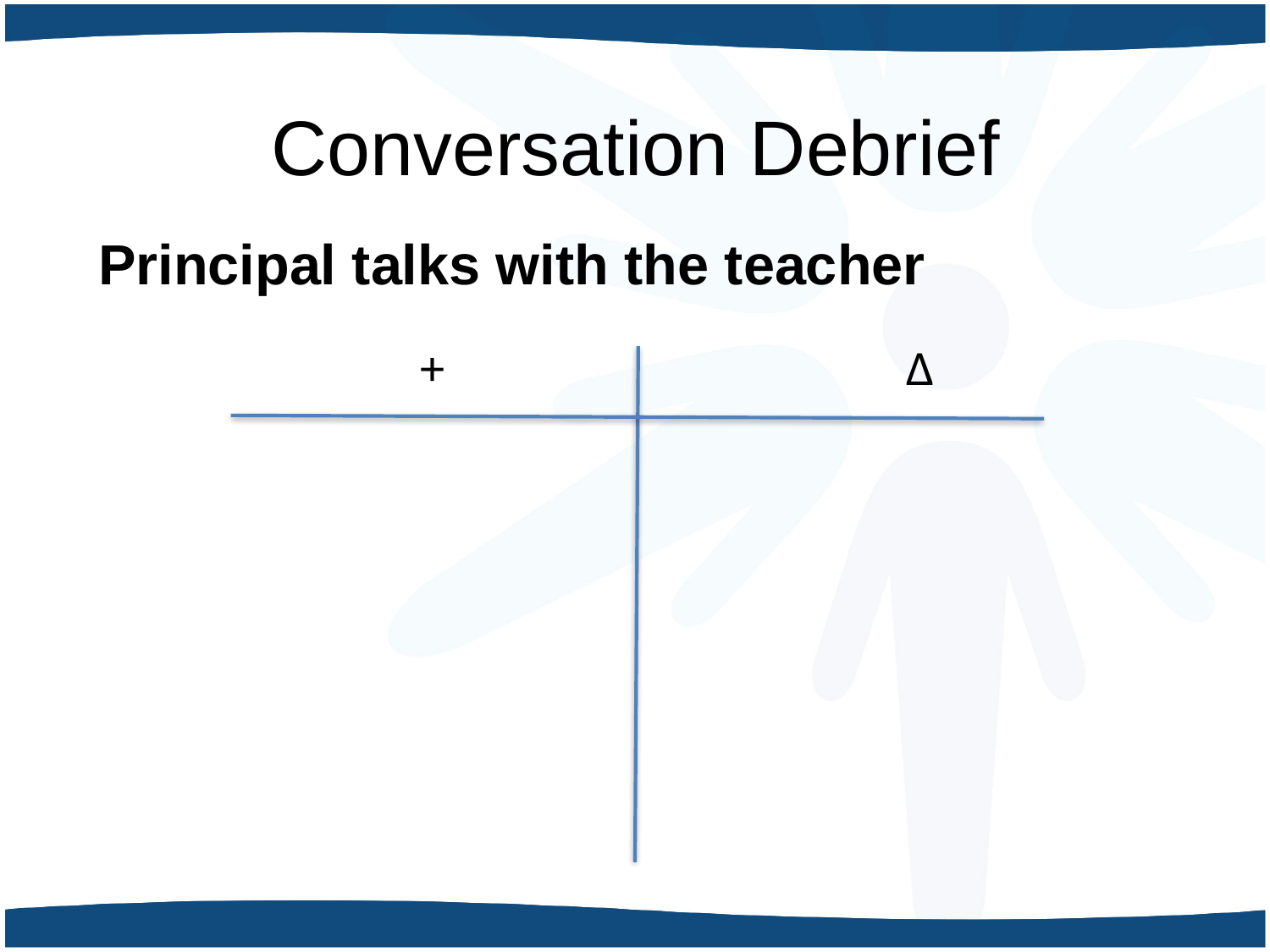

# Conversation Debrief
Principal talks with the teacher
+
∆